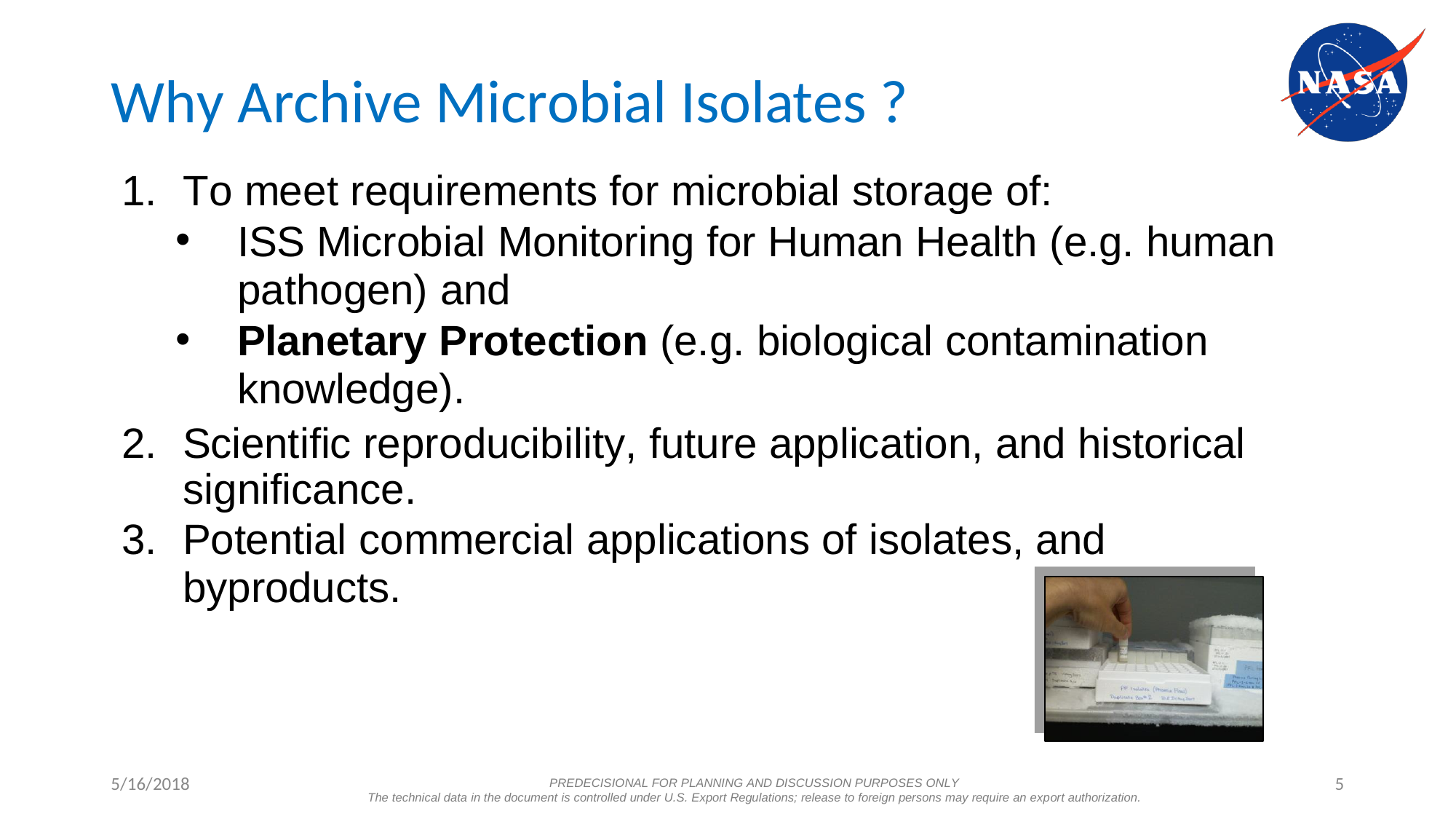

# Why Archive Microbial Isolates ?

To meet requirements for microbial storage of:
ISS Microbial Monitoring for Human Health (e.g. human
pathogen) and
Planetary Protection (e.g. biological contamination
knowledge).
Scientific reproducibility, future application, and historical significance.
Potential commercial applications of isolates, and
byproducts.

5/16/2018
5
PREDECISIONAL FOR PLANNING AND DISCUSSION PURPOSES ONLY
The technical data in the document is controlled under U.S. Export Regulations; release to foreign persons may require an export authorization.